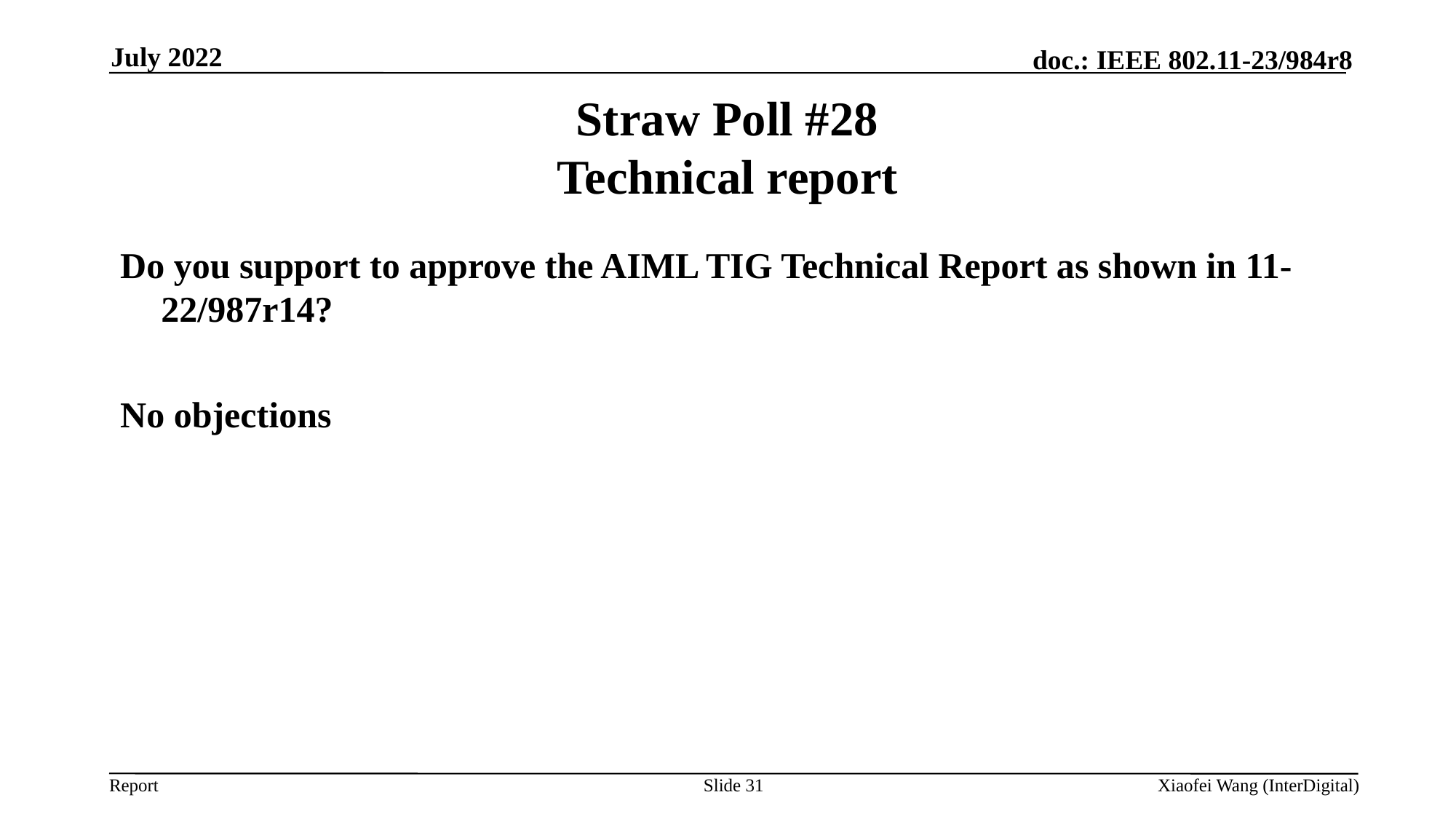

July 2022
# Straw Poll #28 Technical report
Do you support to approve the AIML TIG Technical Report as shown in 11-22/987r14?

No objections
Slide 31
Xiaofei Wang (InterDigital)